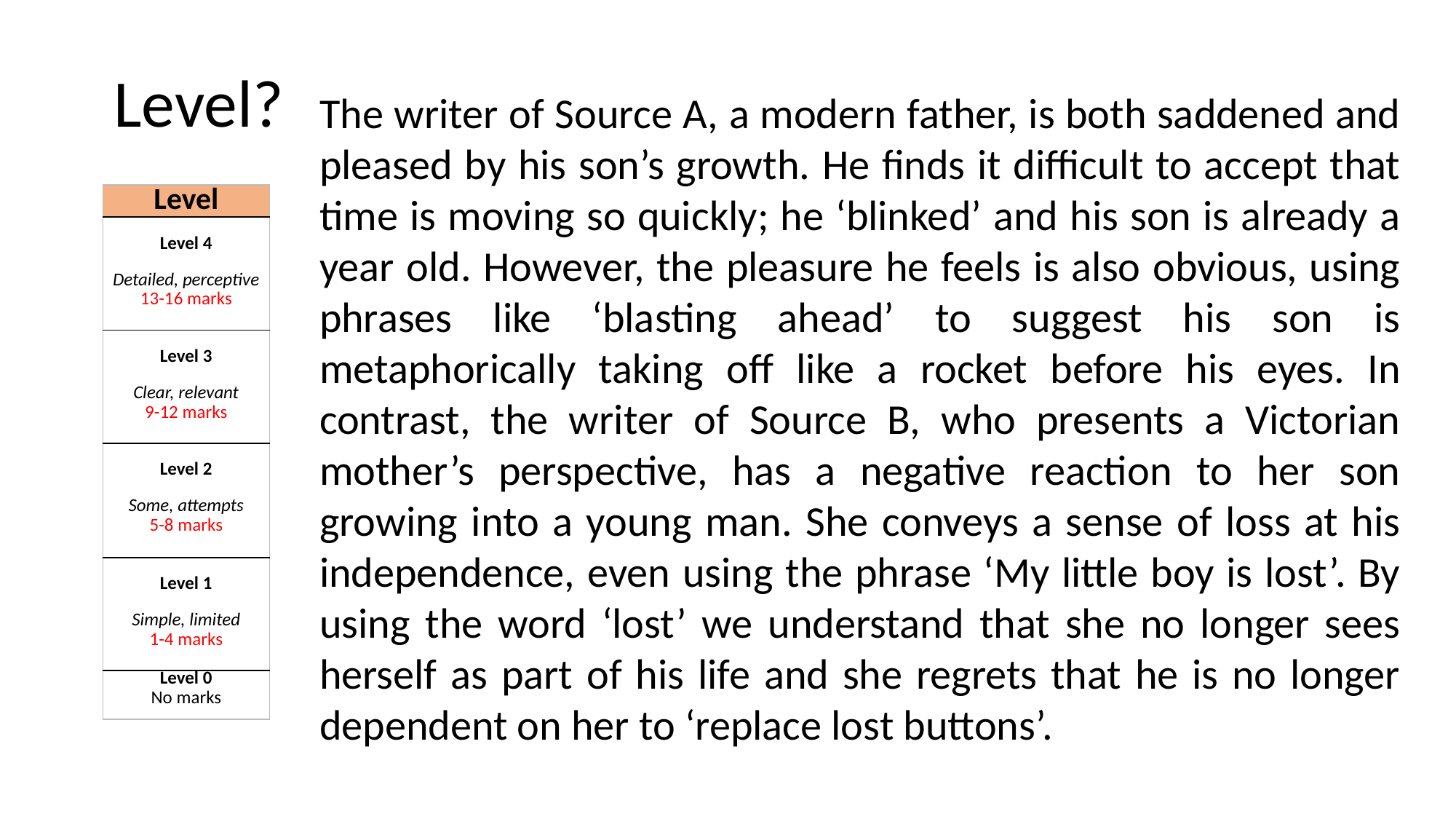

# Level?
The writer of Source A, a modern father, is both saddened and pleased by his son’s growth. He finds it difficult to accept that time is moving so quickly; he ‘blinked’ and his son is already a year old. However, the pleasure he feels is also obvious, using phrases like ‘blasting ahead’ to suggest his son is metaphorically taking off like a rocket before his eyes. In contrast, the writer of Source B, who presents a Victorian mother’s perspective, has a negative reaction to her son growing into a young man. She conveys a sense of loss at his independence, even using the phrase ‘My little boy is lost’. By using the word ‘lost’ we understand that she no longer sees herself as part of his life and she regrets that he is no longer dependent on her to ‘replace lost buttons’.

| Level |
| --- |
| Level 4   Detailed, perceptive 13-16 marks |
| Level 3   Clear, relevant 9-12 marks |
| Level 2   Some, attempts 5-8 marks |
| Level 1   Simple, limited 1-4 marks |
| Level 0 No marks |